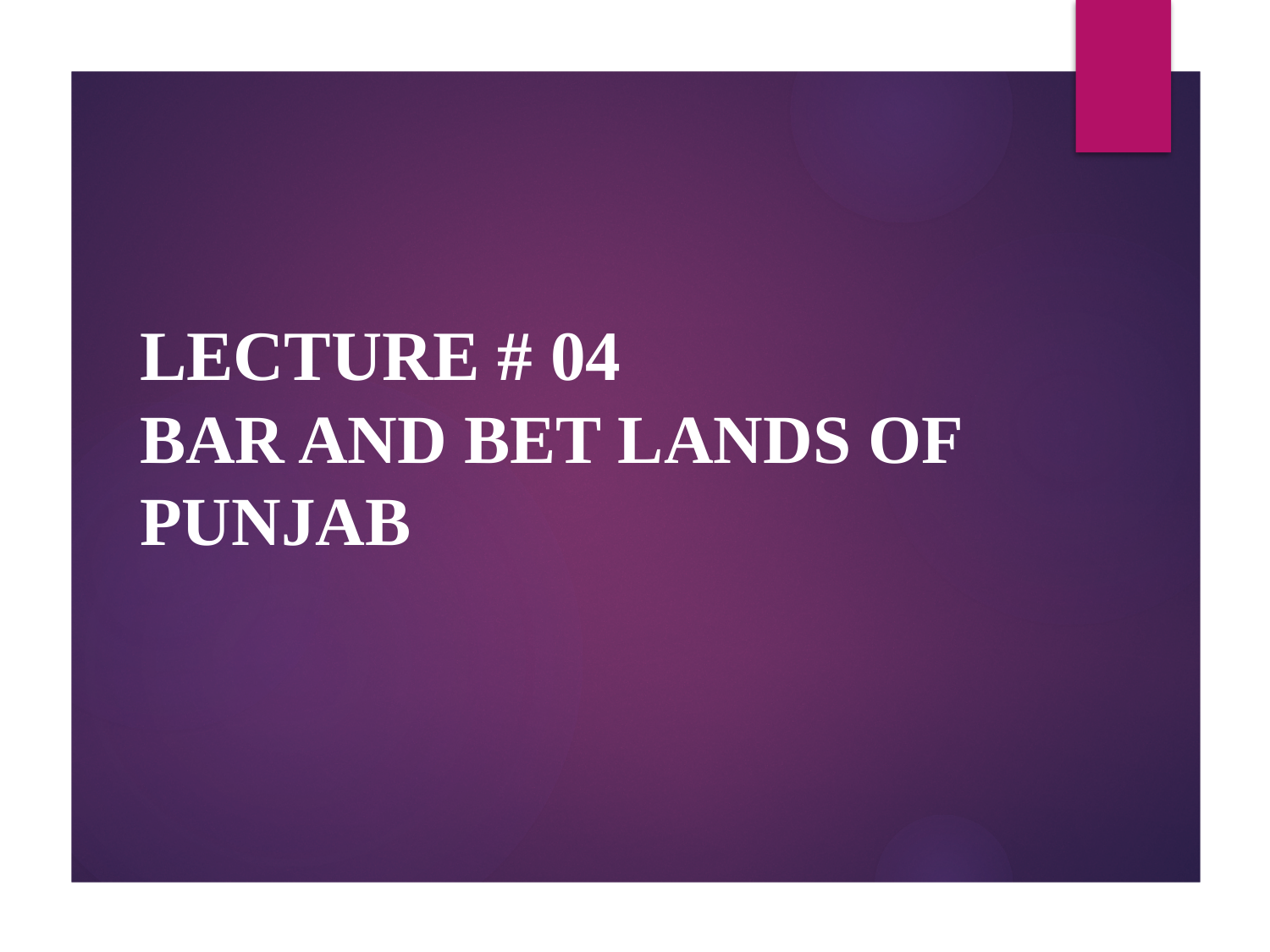

# LECTURE # 04 BAR AND BET LANDS OF PUNJAB